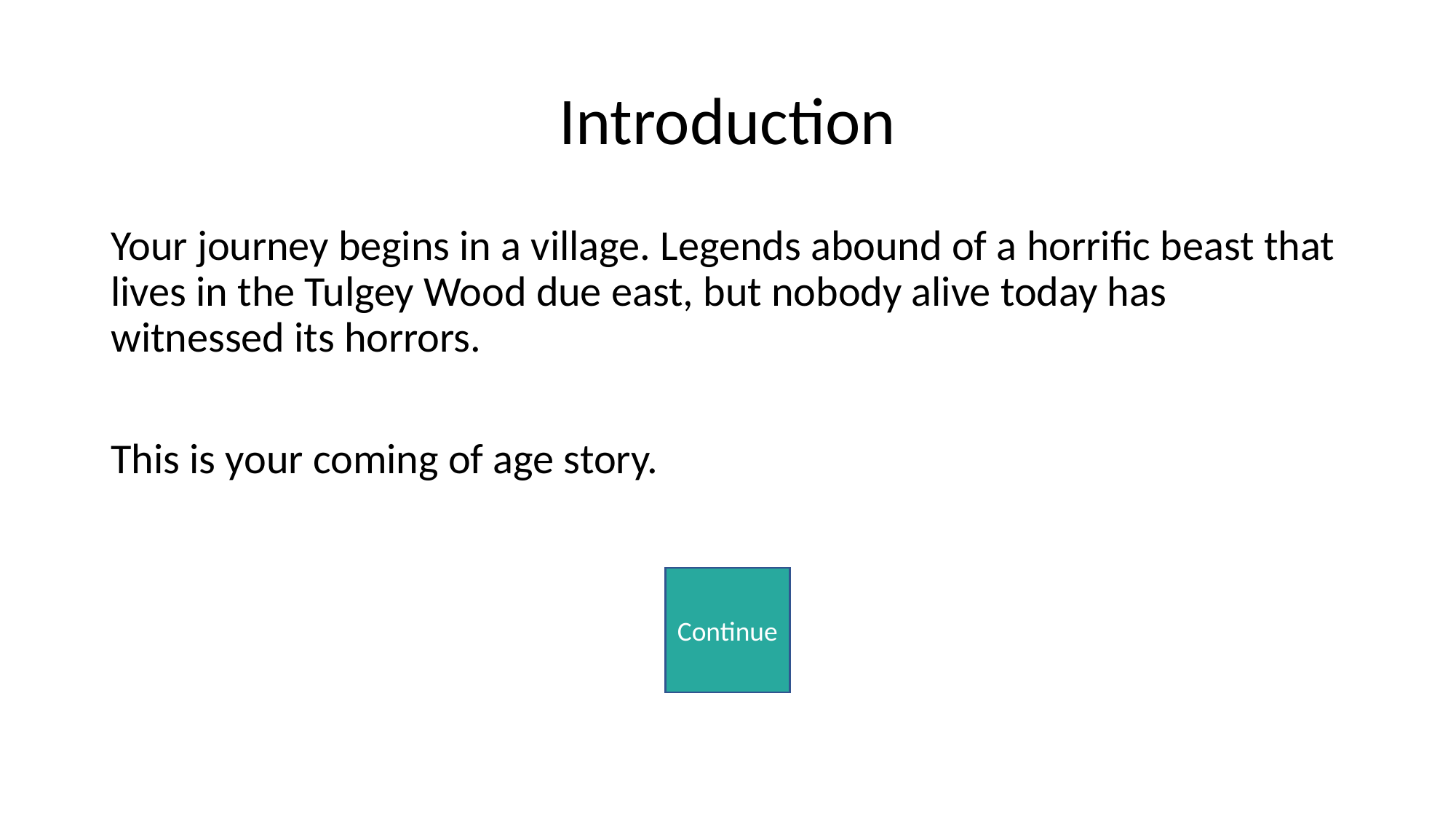

# Introduction
Your journey begins in a village. Legends abound of a horrific beast that lives in the Tulgey Wood due east, but nobody alive today has witnessed its horrors.

This is your coming of age story.
Continue